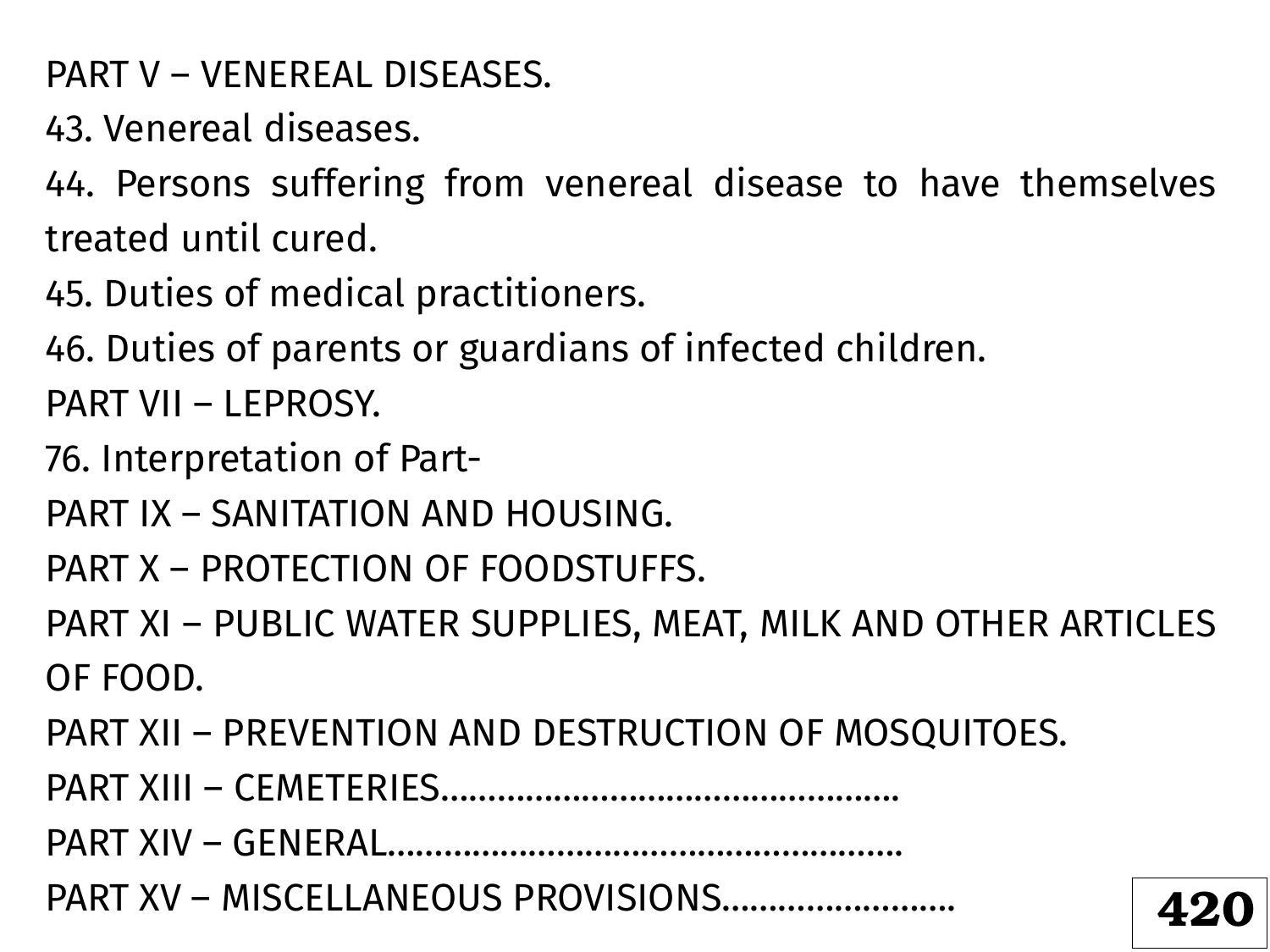

PART V – VENEREAL DISEASES.
43. Venereal diseases.
44. Persons suffering from venereal disease to have themselves treated until cured.
45. Duties of medical practitioners.
46. Duties of parents or guardians of infected children.
PART VII – LEPROSY.
76. Interpretation of Part-
PART IX – SANITATION AND HOUSING.
PART X – PROTECTION OF FOODSTUFFS.
PART XI – PUBLIC WATER SUPPLIES, MEAT, MILK AND OTHER ARTICLES OF FOOD.
PART XII – PREVENTION AND DESTRUCTION OF MOSQUITOES.
PART XIII – CEMETERIES………………………………………….
PART XIV – GENERAL……………………………………………….
PART XV – MISCELLANEOUS PROVISIONS…………………….

420